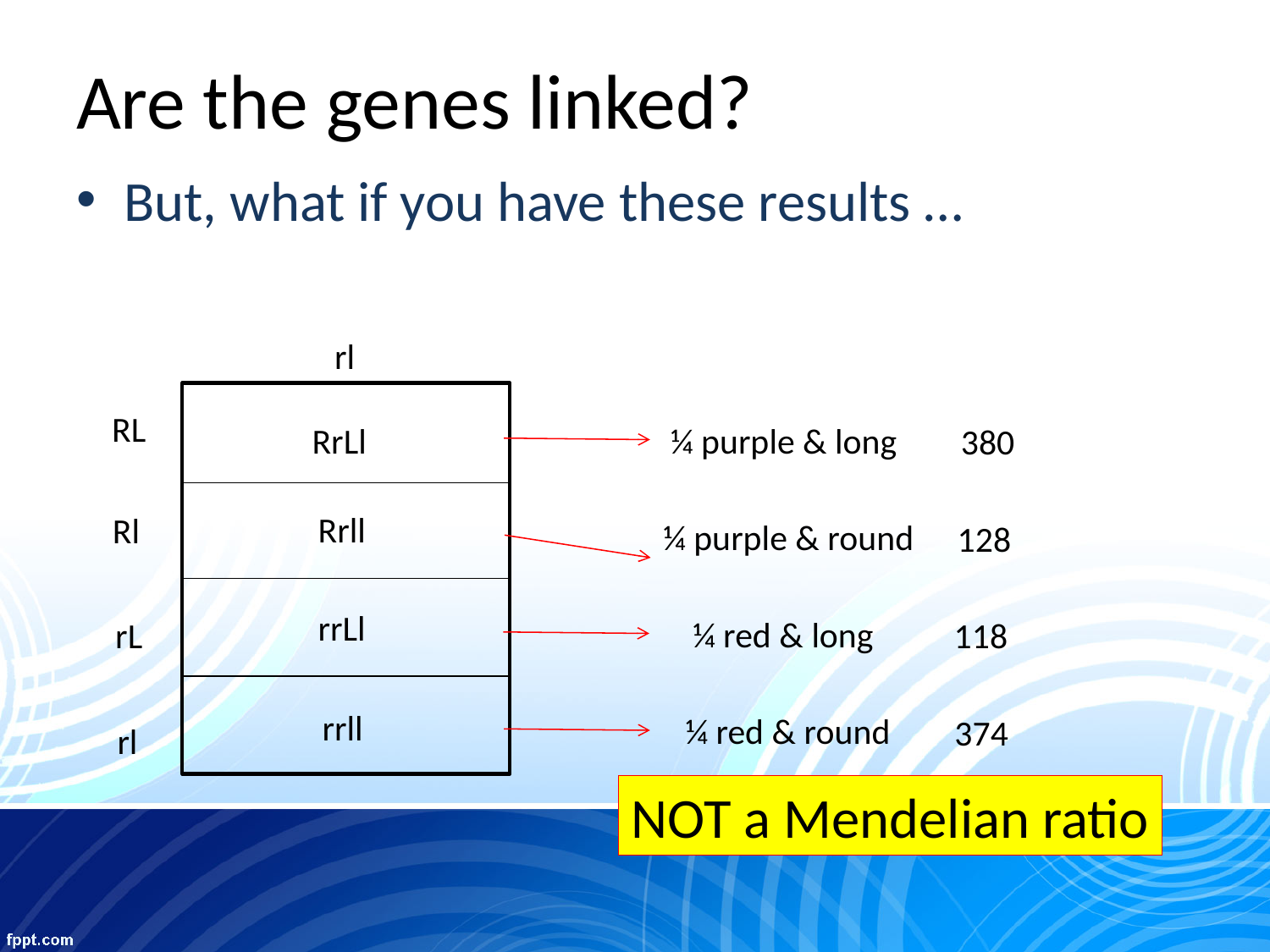

# Are the genes linked?
But, what if you have these results …
rl

RL
¼ purple & long
RrLl
380
Rrll
Rl
¼ purple & round
128
rrLl
¼ red & long
rL
118
rrll
¼ red & round
374
rl
NOT a Mendelian ratio